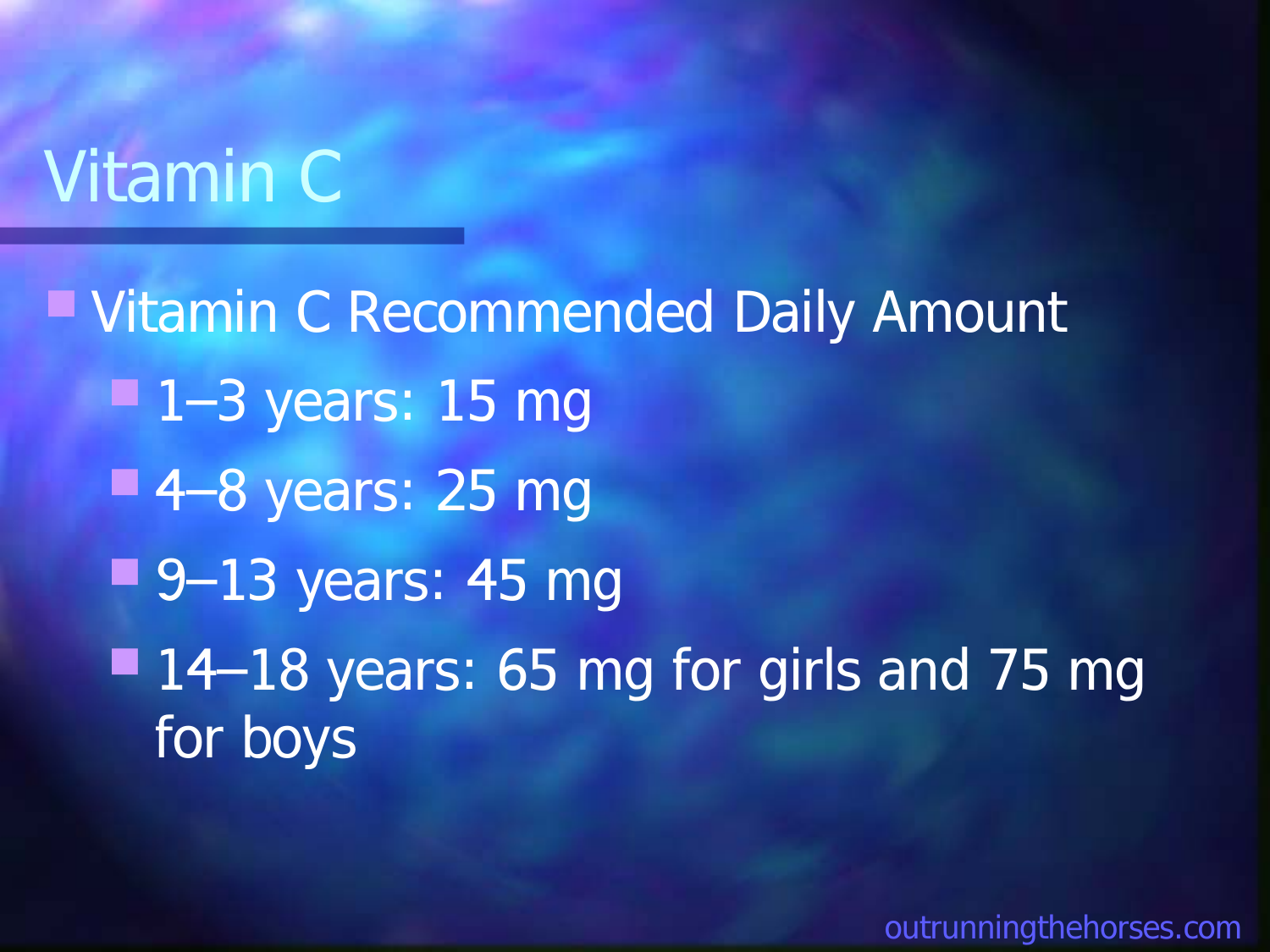

# Vitamin C
Vitamin C Recommended Daily Amount
1–3 years: 15 mg
4–8 years: 25 mg
9–13 years: 45 mg
14–18 years: 65 mg for girls and 75 mg for boys

outrunningthehorses.com